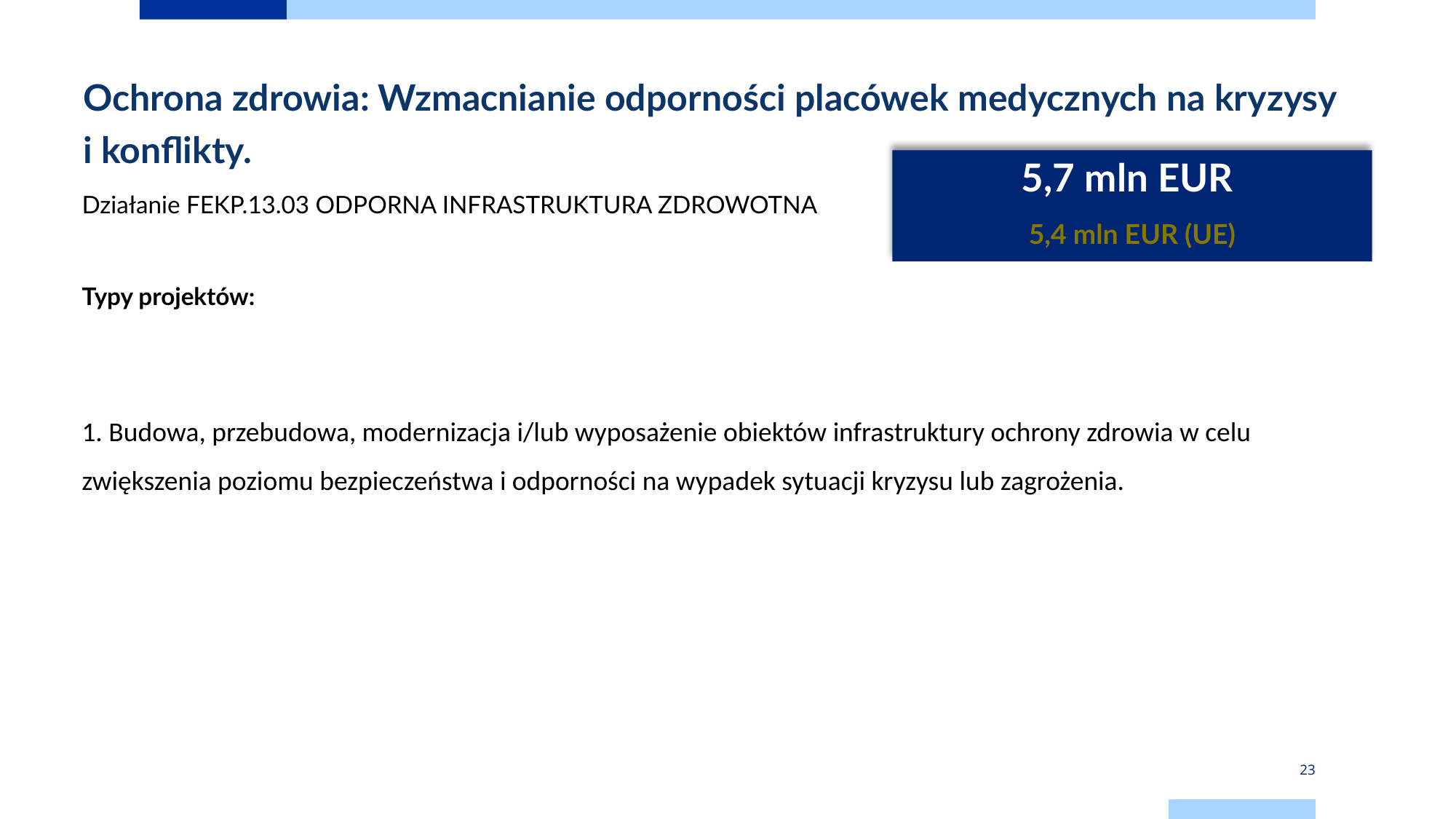

Ochrona zdrowia: Wzmacnianie odporności placówek medycznych na kryzysy i konflikty.
# 5,7 mln EUR 5,4 mln EUR (UE)
Działanie FEKP.13.03 ODPORNA INFRASTRUKTURA ZDROWOTNA
Typy projektów:

1. Budowa, przebudowa, modernizacja i/lub wyposażenie obiektów infrastruktury ochrony zdrowia w celu zwiększenia poziomu bezpieczeństwa i odporności na wypadek sytuacji kryzysu lub zagrożenia.
23